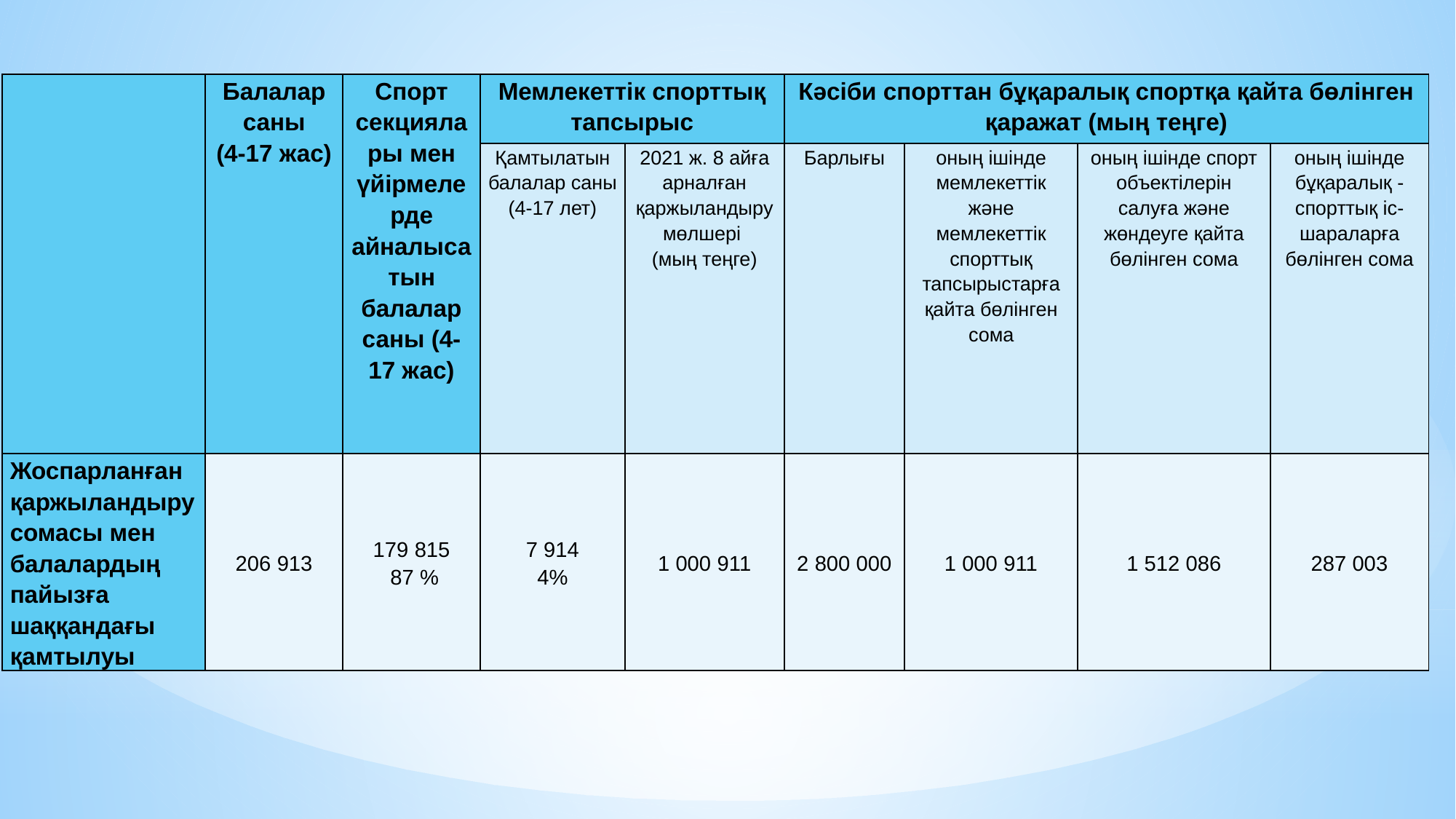

|  | Балалар саны (4-17 жас) | Спорт секциялары мен үйірмелерде айналысатын балалар саны (4-17 жас) | Мемлекеттік спорттық тапсырыс |  | Кәсіби спорттан бұқаралық спортқа қайта бөлінген қаражат (мың теңге) |  |  |  |
| --- | --- | --- | --- | --- | --- | --- | --- | --- |
|  |  |  | Қамтылатын балалар саны (4-17 лет) | 2021 ж. 8 айға арналған қаржыландыру мөлшері (мың теңге) | Барлығы | оның ішінде мемлекеттік және мемлекеттік спорттық тапсырыстарға қайта бөлінген сома | оның ішінде спорт объектілерін салуға және жөндеуге қайта бөлінген сома | оның ішінде бұқаралық -спорттық іс-шараларға бөлінген сома |
| Жоспарланған қаржыландыру сомасы мен балалардың пайызға шаққандағы қамтылуы | 206 913 | 179 815 87 % | 7 914 4% | 1 000 911 | 2 800 000 | 1 000 911 | 1 512 086 | 287 003 |